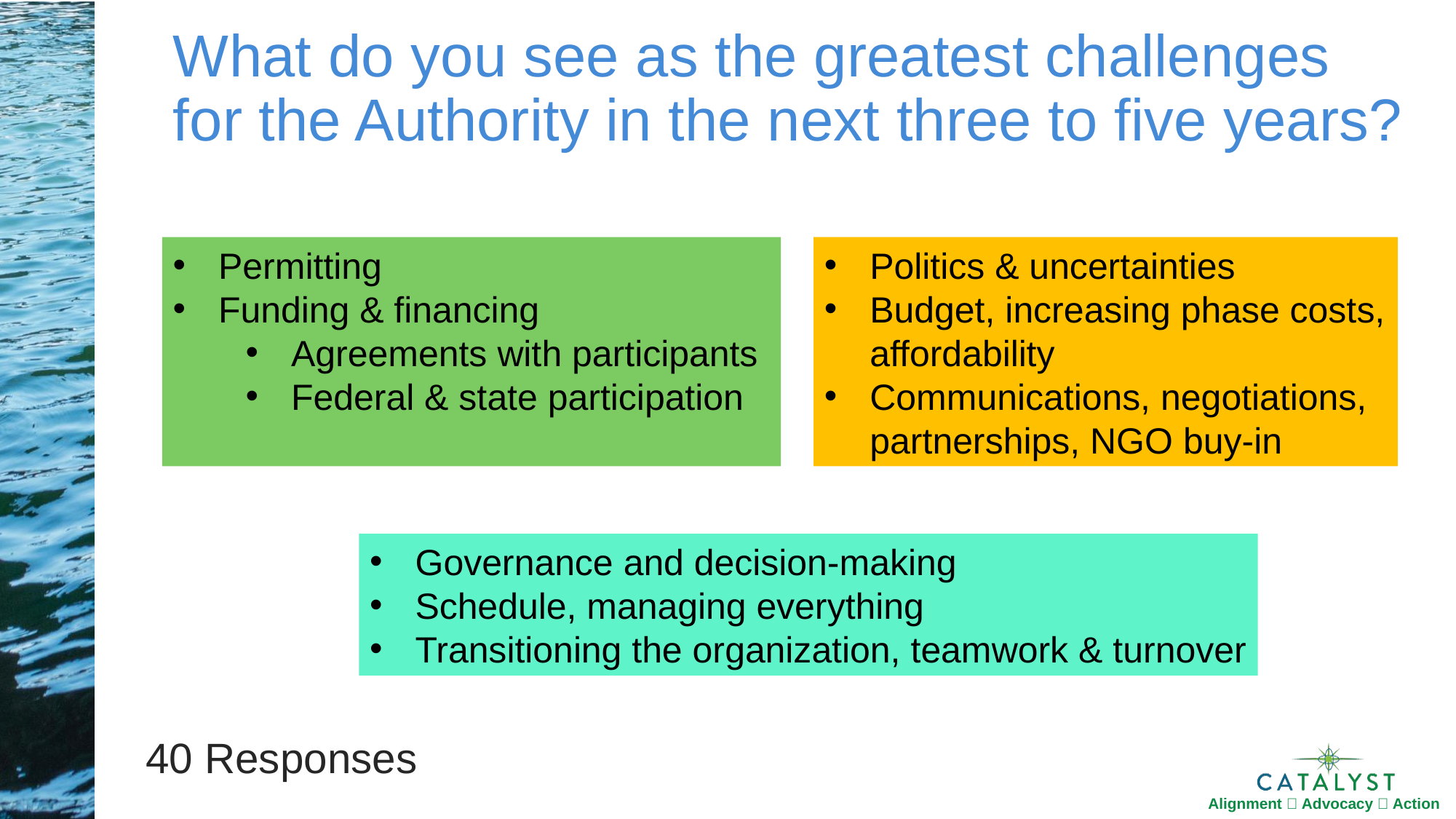

# What do you see as the greatest challenges for the Authority in the next three to five years?
Permitting
Funding & financing
Agreements with participants
Federal & state participation

Politics & uncertainties
Budget, increasing phase costs, affordability
Communications, negotiations, partnerships, NGO buy-in
Governance and decision-making
Schedule, managing everything
Transitioning the organization, teamwork & turnover
40 Responses